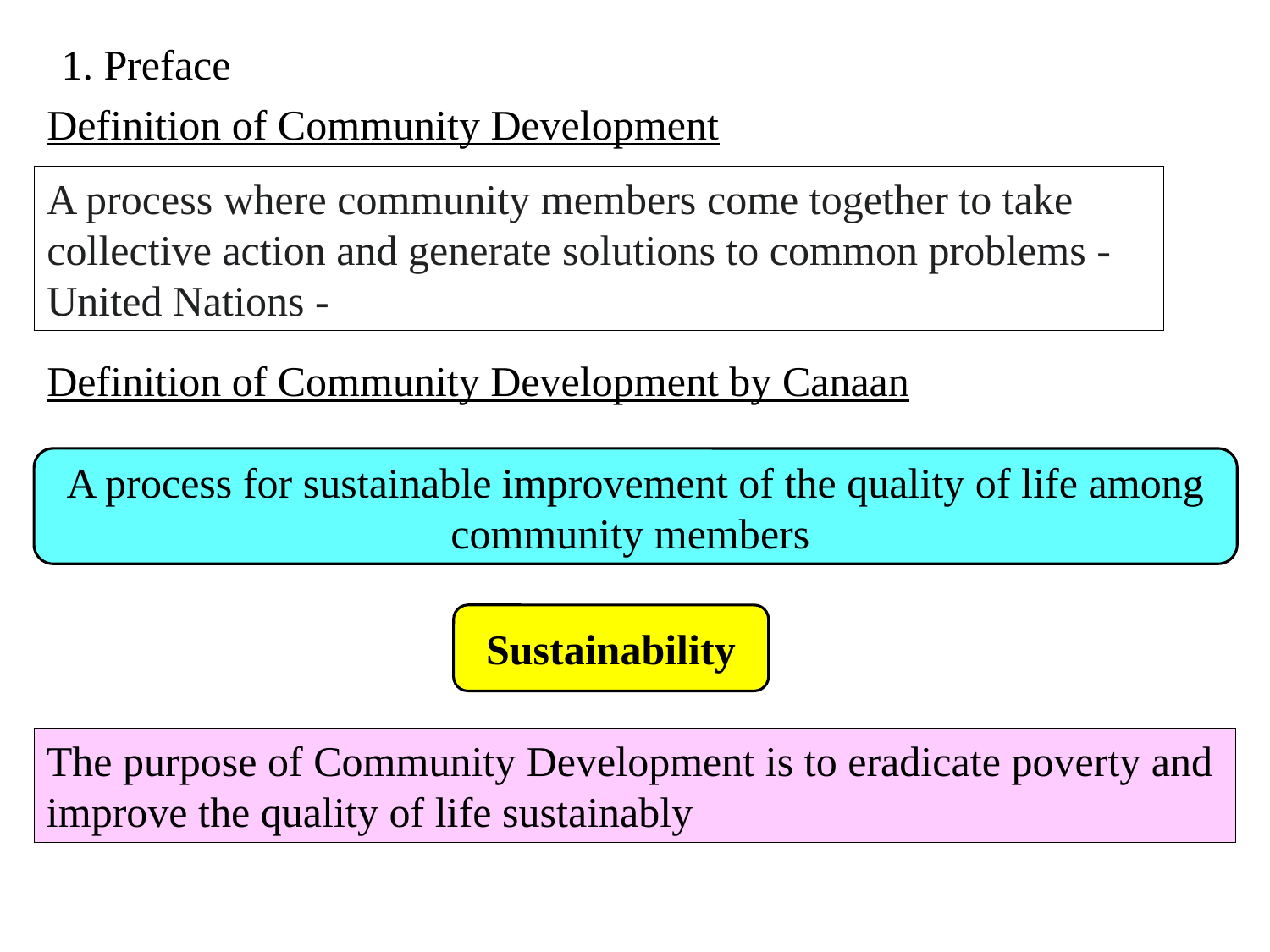

1. Preface
Definition of Community Development
A process where community members come together to take collective action and generate solutions to common problems - United Nations -
Definition of Community Development by Canaan
A process for sustainable improvement of the quality of life among community members
Sustainability
The purpose of Community Development is to eradicate poverty and improve the quality of life sustainably